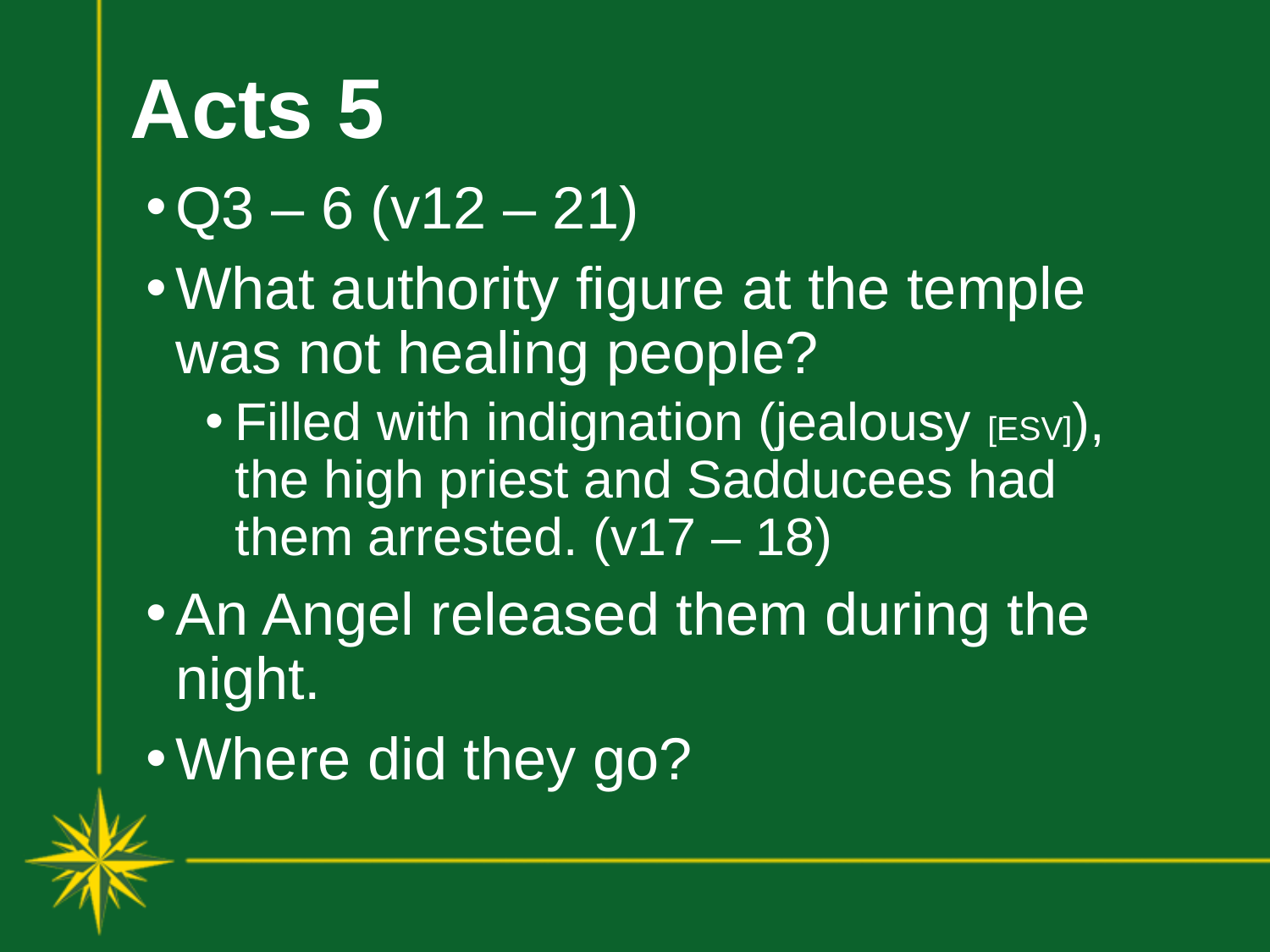

# Acts 5
Q3 – 6 (v12 – 21)
What authority figure at the temple was not healing people?
Filled with indignation (jealousy [ESV]), the high priest and Sadducees had them arrested. (v17 – 18)
An Angel released them during the night.
Where did they go?